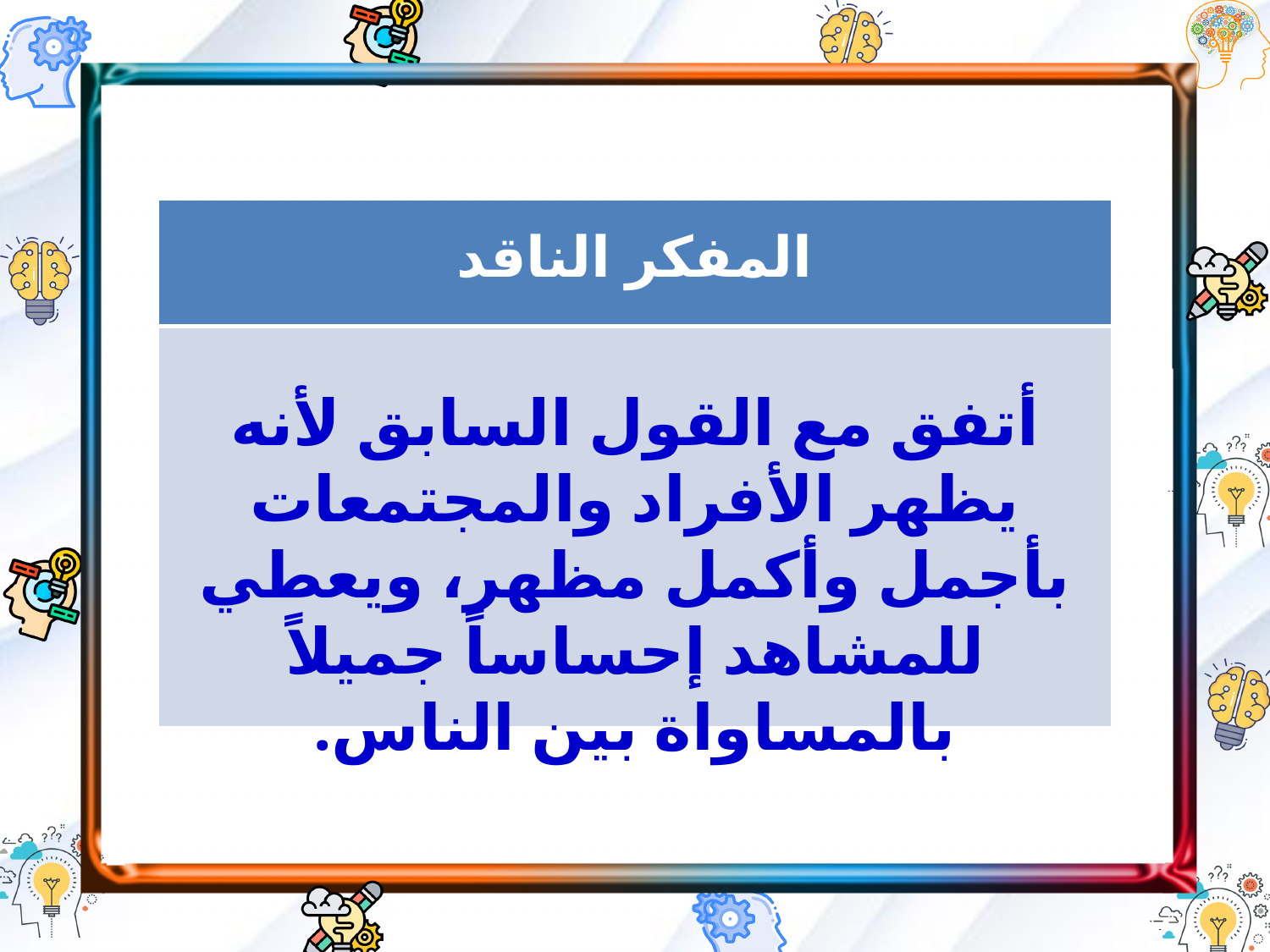

| المفكر الناقد |
| --- |
|  |
أتفق مع القول السابق لأنه يظهر الأفراد والمجتمعات بأجمل وأكمل مظهر، ويعطي للمشاهد إحساساً جميلاً بالمساواة بين الناس.